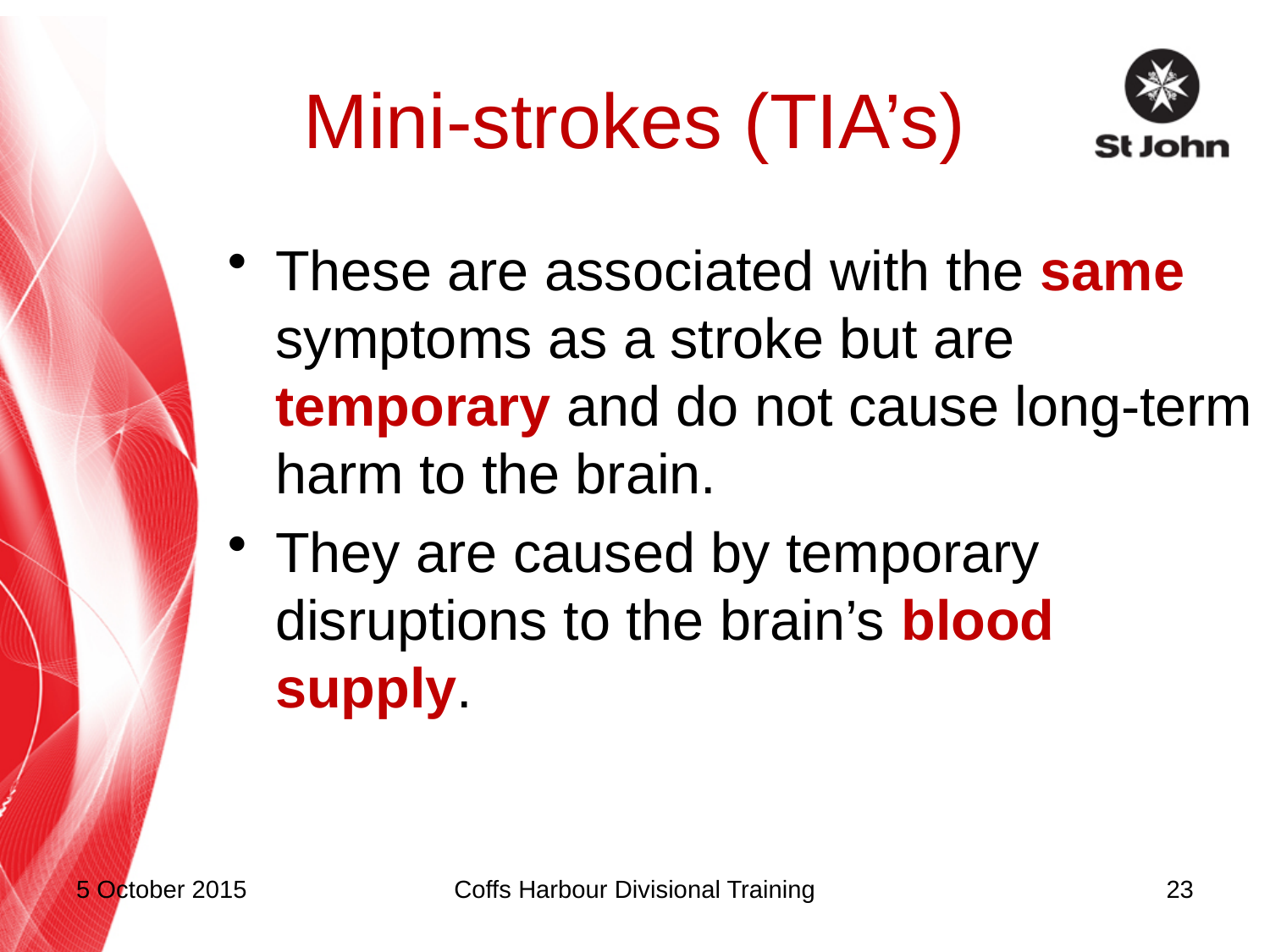

# Mini-strokes (TIA’s)
These are associated with the same symptoms as a stroke but are temporary and do not cause long-term harm to the brain.
They are caused by temporary disruptions to the brain’s blood supply.
5 October 2015
Coffs Harbour Divisional Training
23